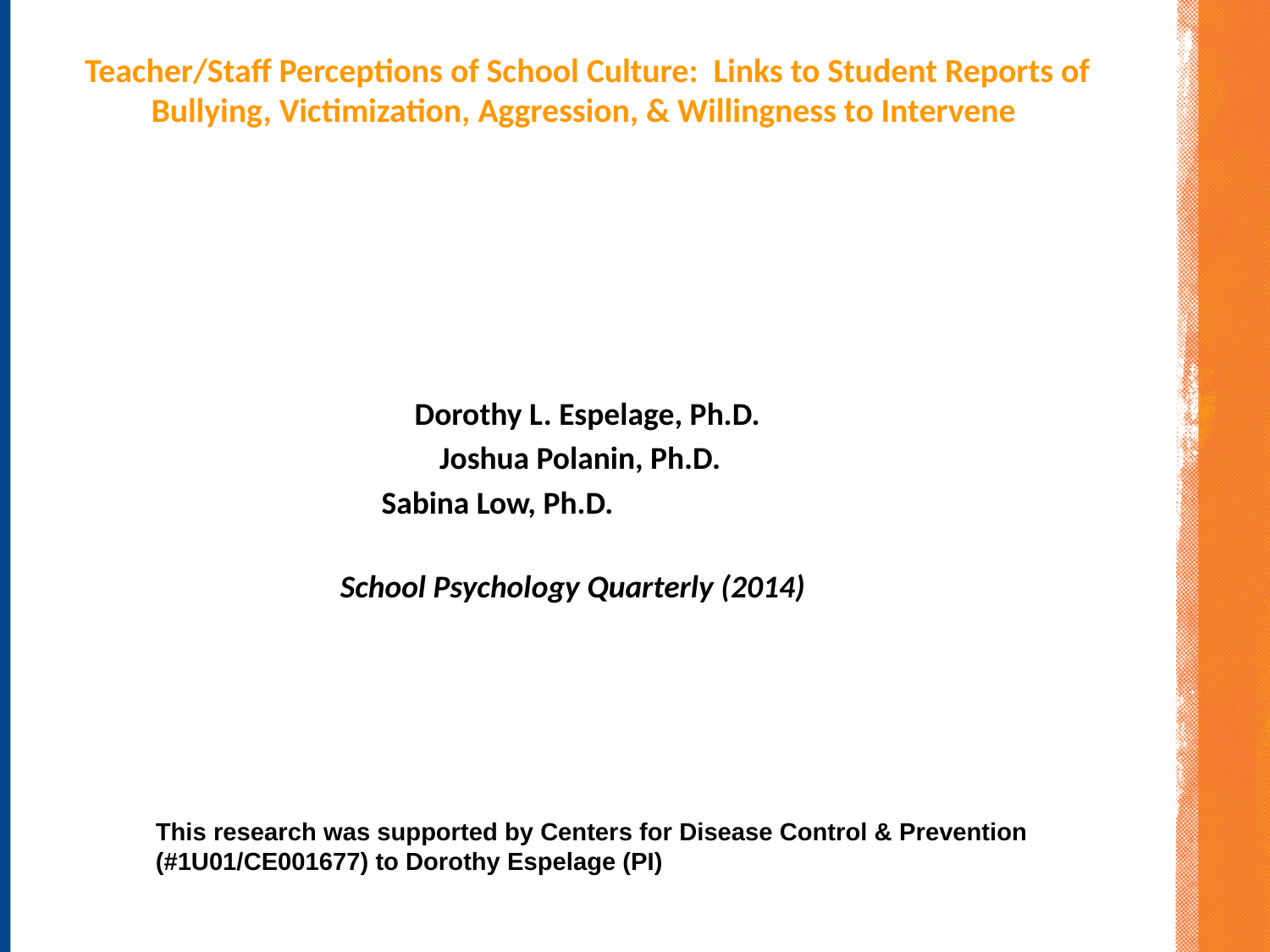

# Teacher/Staff Perceptions of School Culture:  Links to Student Reports of Bullying, Victimization, Aggression, & Willingness to Intervene

Dorothy L. Espelage, Ph.D.
Joshua Polanin, Ph.D.
Sabina Low, Ph.D.

School Psychology Quarterly (2014)
This research was supported by Centers for Disease Control & Prevention  (#1U01/CE001677) to Dorothy Espelage (PI)